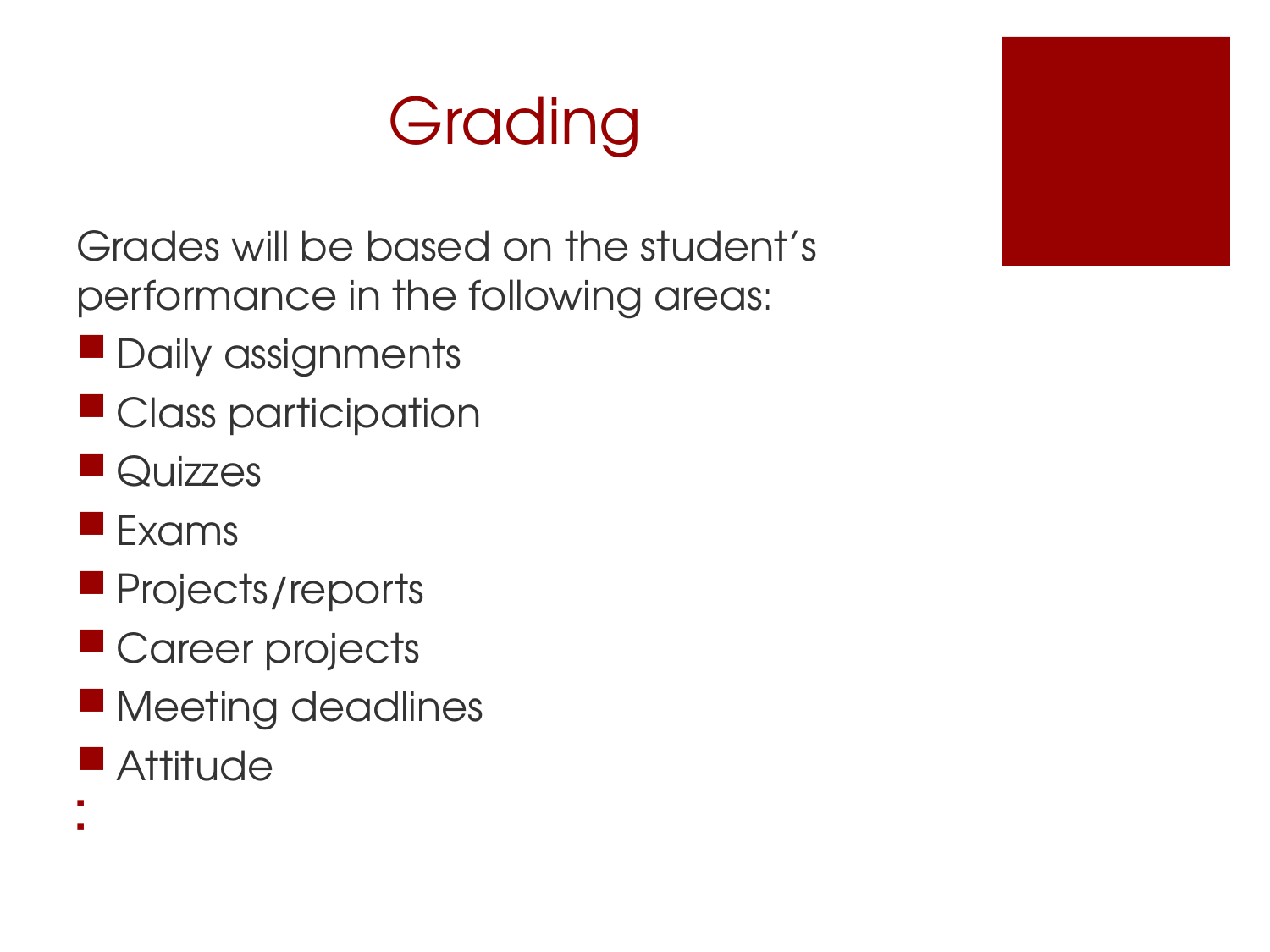

# Grading

Grades will be based on the student’s performance in the following areas:
Daily assignments
Class participation
Quizzes
Exams
Projects/reports
Career projects
Meeting deadlines
Attitude